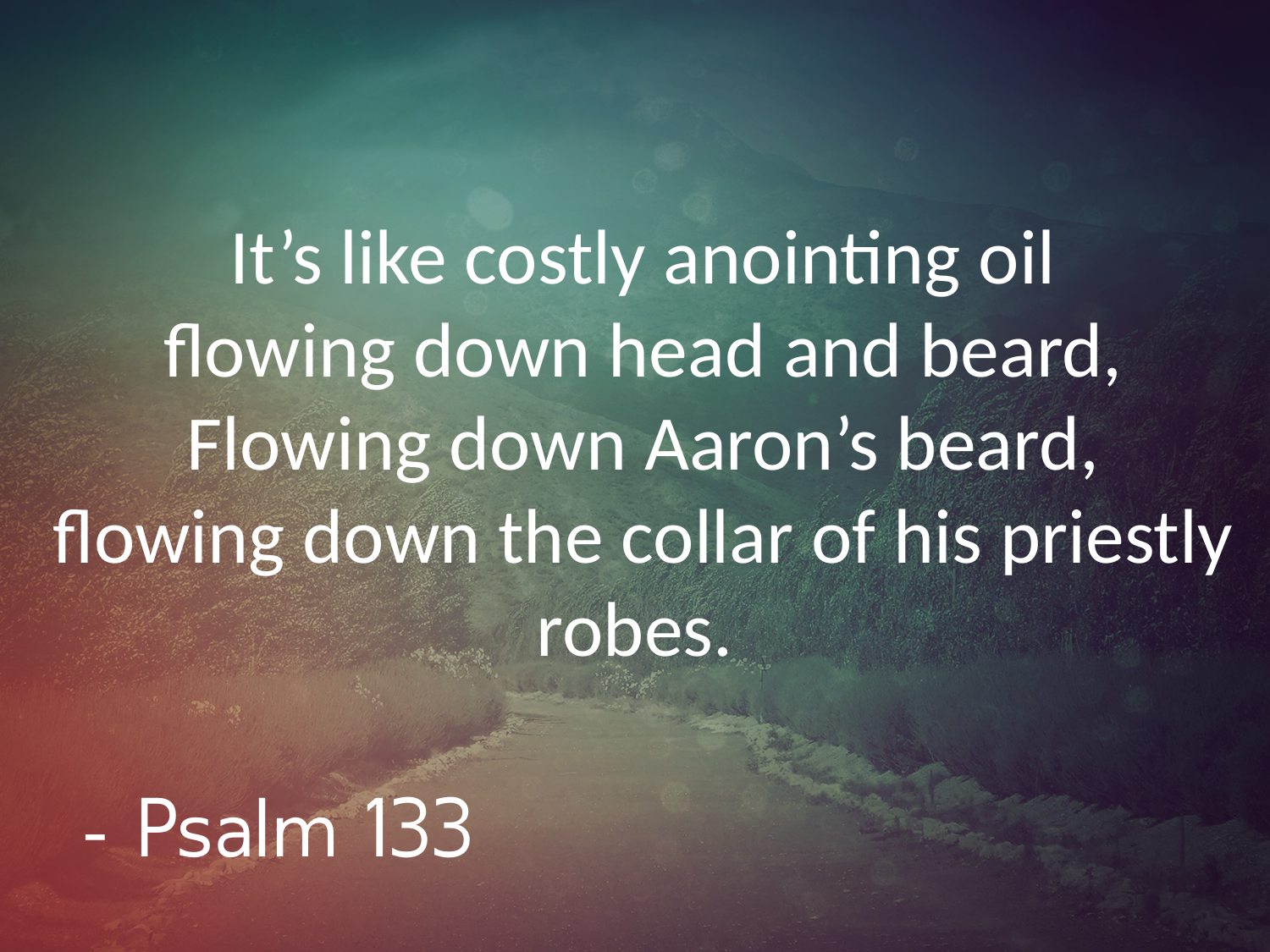

# It’s like costly anointing oil flowing down head and beard, Flowing down Aaron’s beard, flowing down the collar of his priestly robes.
- Psalm 133